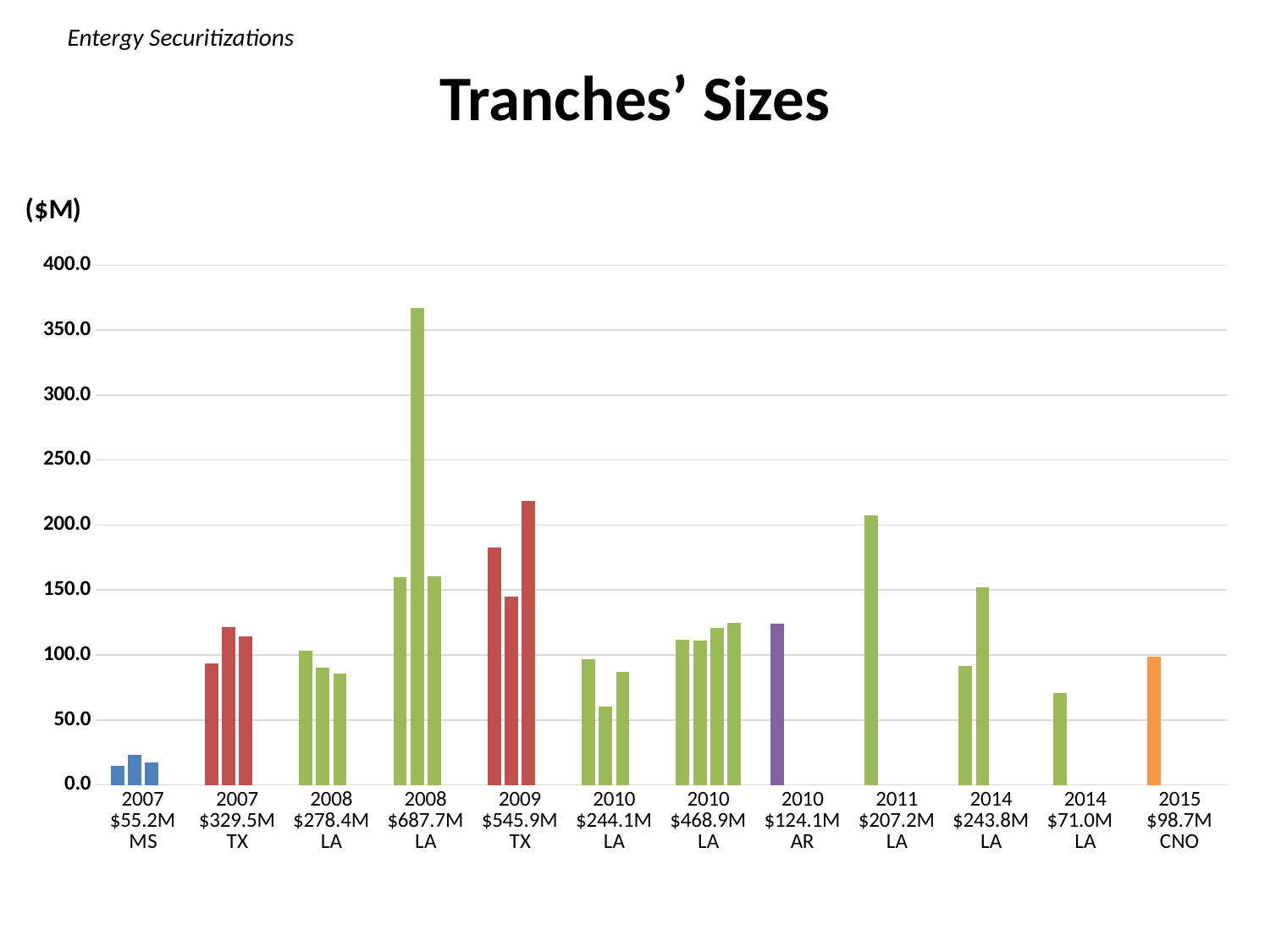

Entergy Securitizations
# Tranches’ Sizes

### Chart: ($M)

| Category | Tranche #1 | Tranche #2 | Tranche #3 | Tranche #4 |
|---|---|---|---|---|
| 2007 $55.2M MS | 14.5 | 23.4 | 17.3 | None |
| 2007 $329.5M TX | 93.5 | 121.6 | 114.4 | None |
| 2008 $278.4M LA | 103.0 | 90.0 | 85.4 | None |
| 2008 $687.7M LA | 160.0 | 367.0 | 160.7 | None |
| 2009 $545.9M TX | 182.5 | 144.8 | 218.6 | None |
| 2010 $244.1M LA | 97.0 | 60.0 | 87.1 | None |
| 2010 $468.9M LA | 112.0 | 111.0 | 121.0 | 125.0 |
| 2010 $124.1M AR | 124.1 | None | None | None |
| 2011 $207.2M LA | 207.2 | None | None | None |
| 2014 $243.8M LA | 91.7 | 152.1 | None | None |
| 2014 $71.0M   LA | 71.0 | None | None | None |
| 2015 $98.7M CNO | 98.7 | None | None | None |